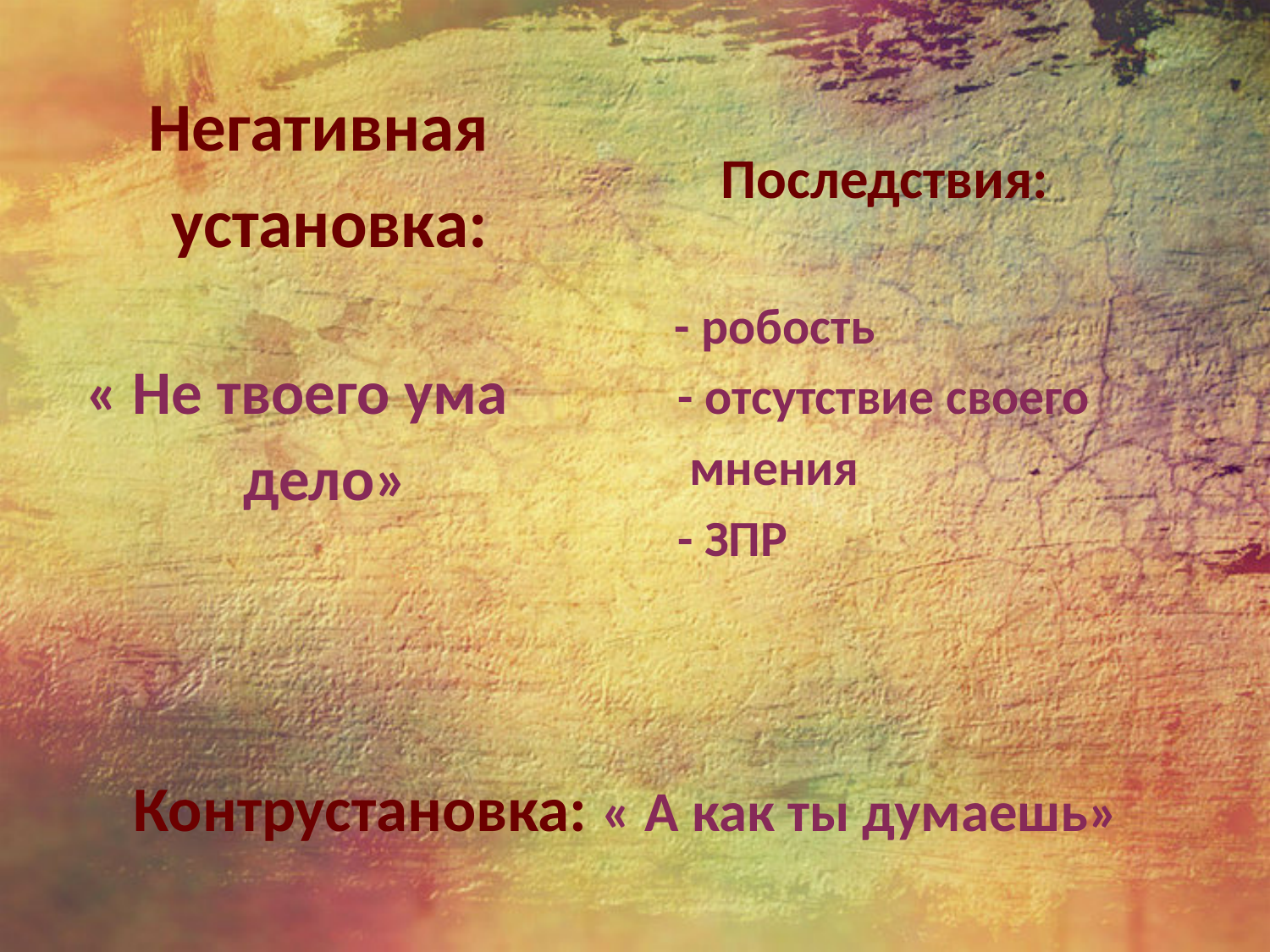

Негативная
        установка:

   « Не твоего ума
              дело»
       Последствия:

    - робость
    - отсутствие своего
     мнения
    - ЗПР
# Контрустановка: « А как ты думаешь»